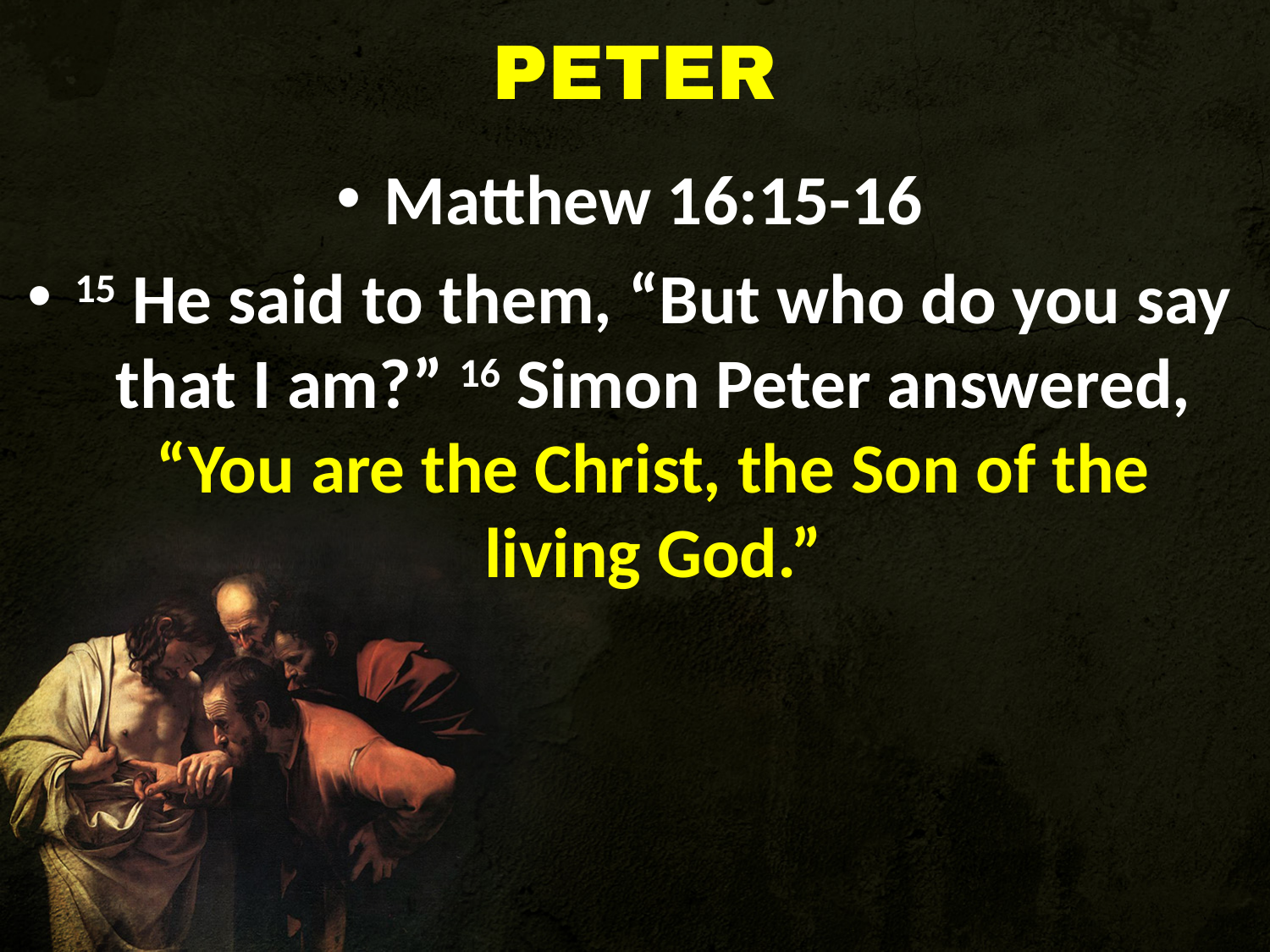

# PETER
Matthew 16:15-16
15 He said to them, “But who do you say that I am?” 16 Simon Peter answered, “You are the Christ, the Son of the living God.”